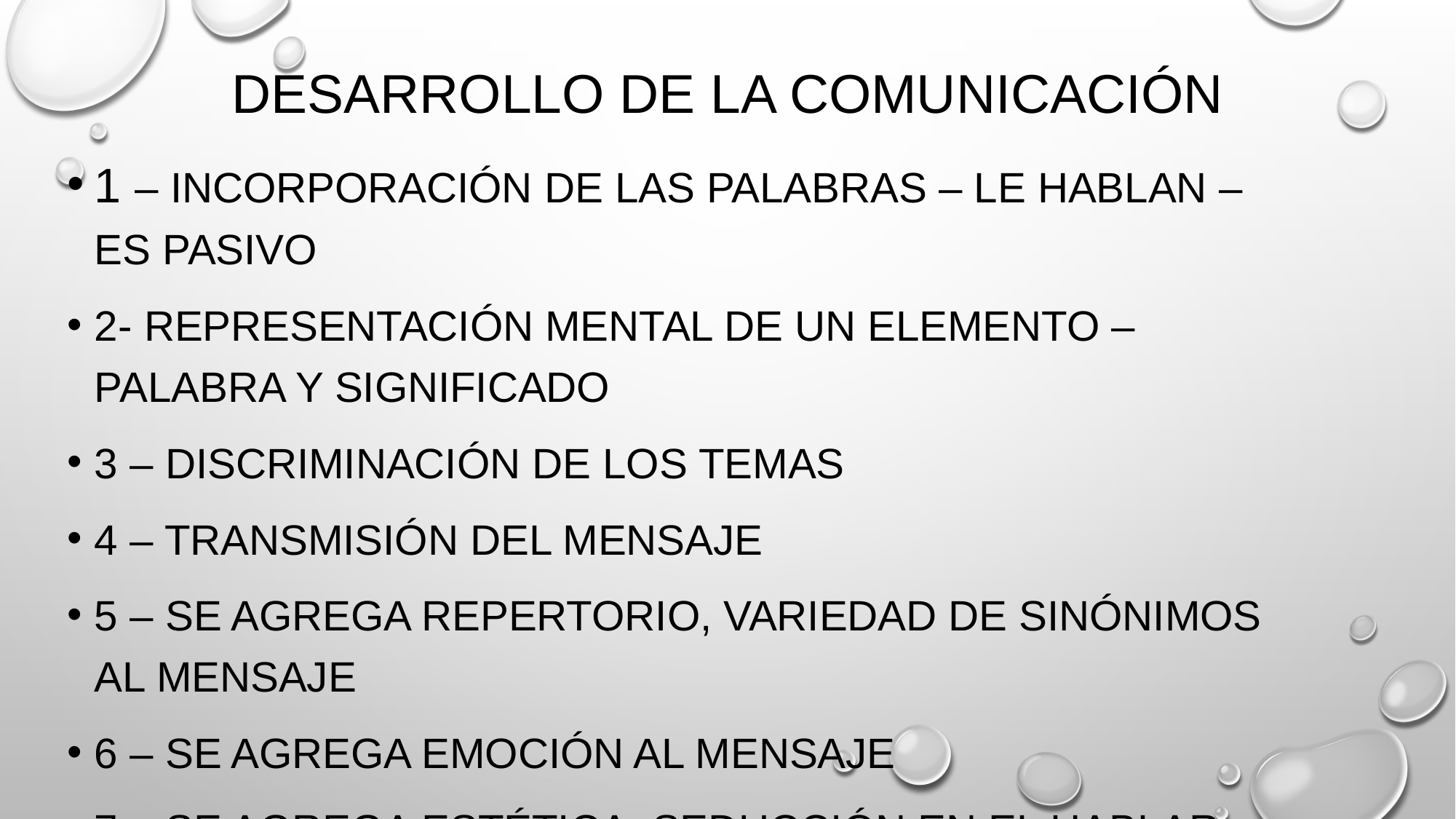

# Desarrollo de la comunicación
1 – Incorporación de las palabras – Le hablan – Es pasivo
2- Representación mental de un elemento – palabra y significado
3 – discriminación de los temas
4 – Transmisión del mensaje
5 – Se agrega repertorio, variedad de sinónimos  al mensaje
6 – Se agrega emoción al mensaje
7 – Se agrega estética, seducción en el hablar